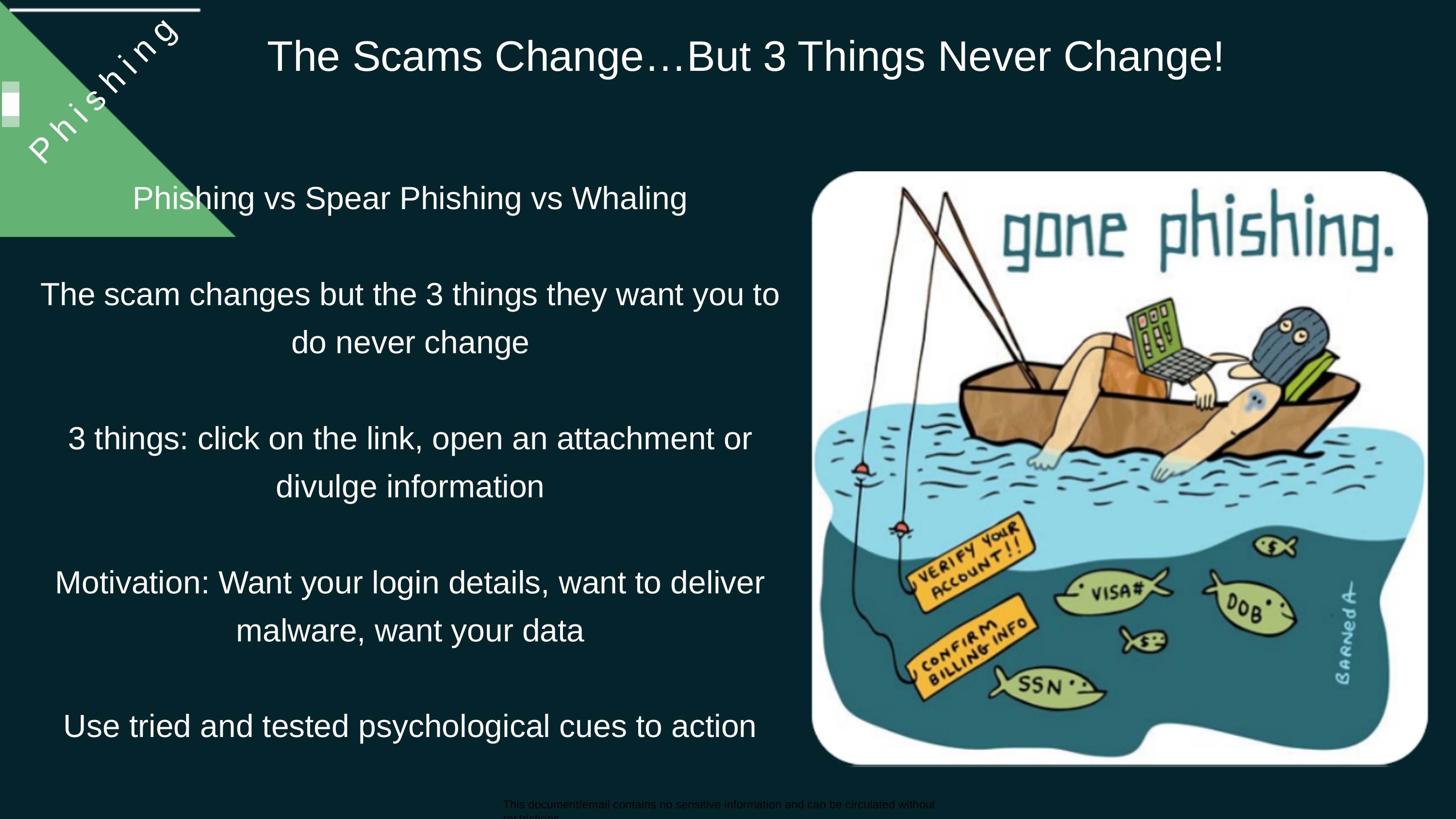

The Scams Change…But 3 Things Never Change!
Phishing

Phishing vs Spear Phishing vs Whaling

The scam changes but the 3 things they want you to do never change

3 things: click on the link, open an attachment or divulge information

Motivation: Want your login details, want to deliver malware, want your data

Use tried and tested psychological cues to action

This document/email contains no sensitive information and can be circulated without restrictions